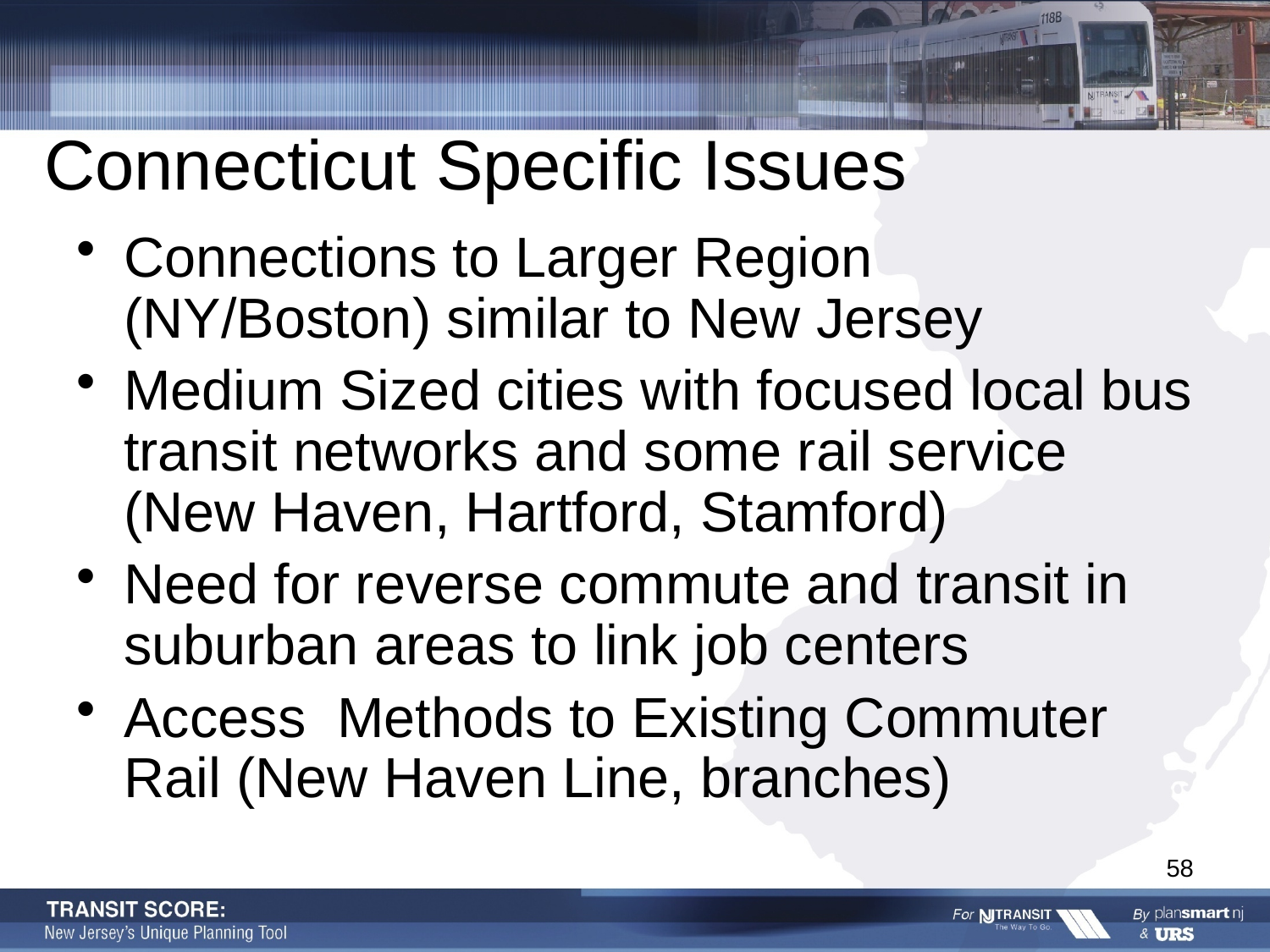

# Connecticut Specific Issues
Connections to Larger Region (NY/Boston) similar to New Jersey
Medium Sized cities with focused local bus transit networks and some rail service (New Haven, Hartford, Stamford)
Need for reverse commute and transit in suburban areas to link job centers
Access  Methods to Existing Commuter Rail (New Haven Line, branches)

58